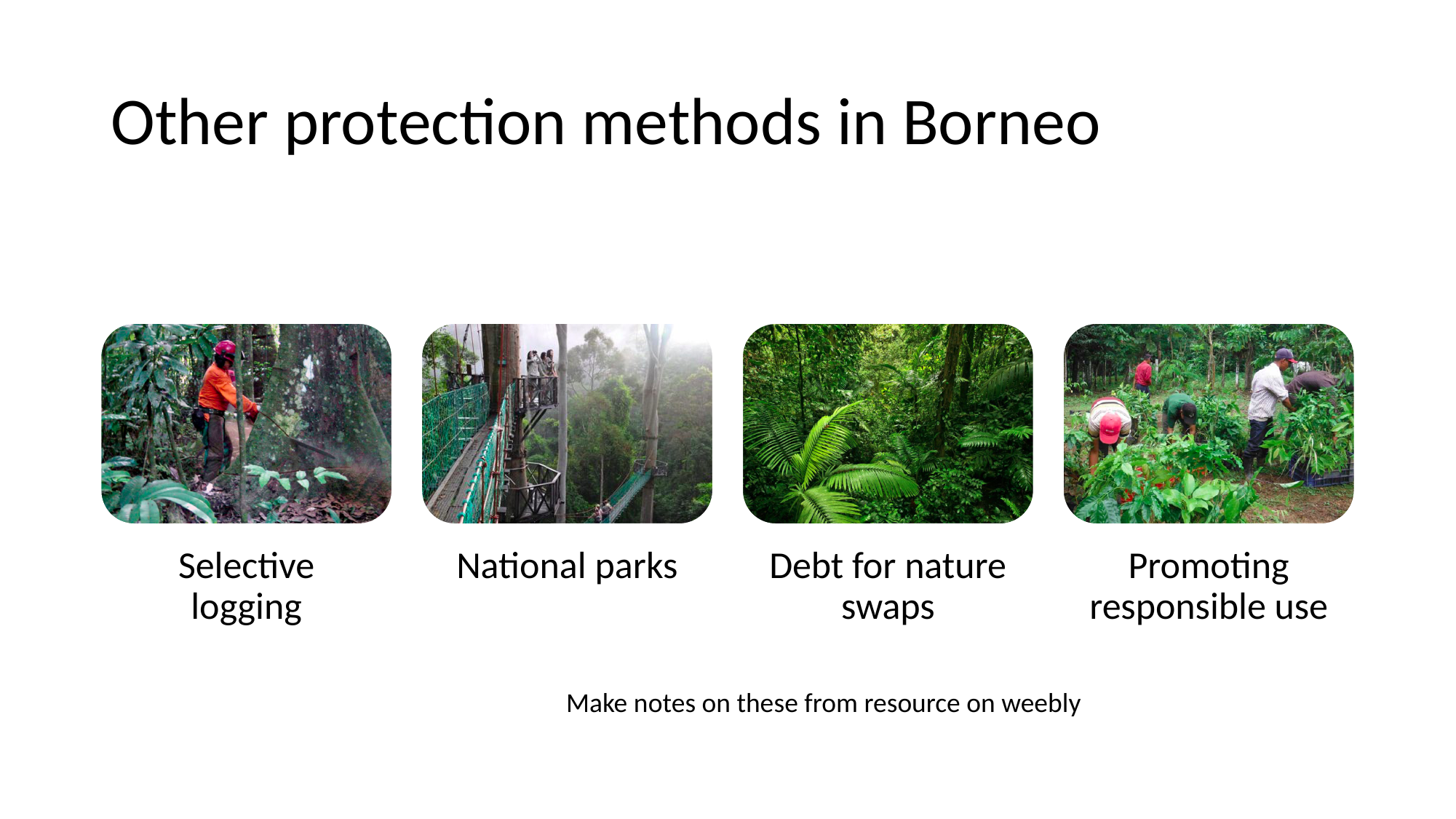

# Other protection methods in Borneo
Selective logging
National parks
Debt for nature swaps
Promoting responsible use
Make notes on these from resource on weebly